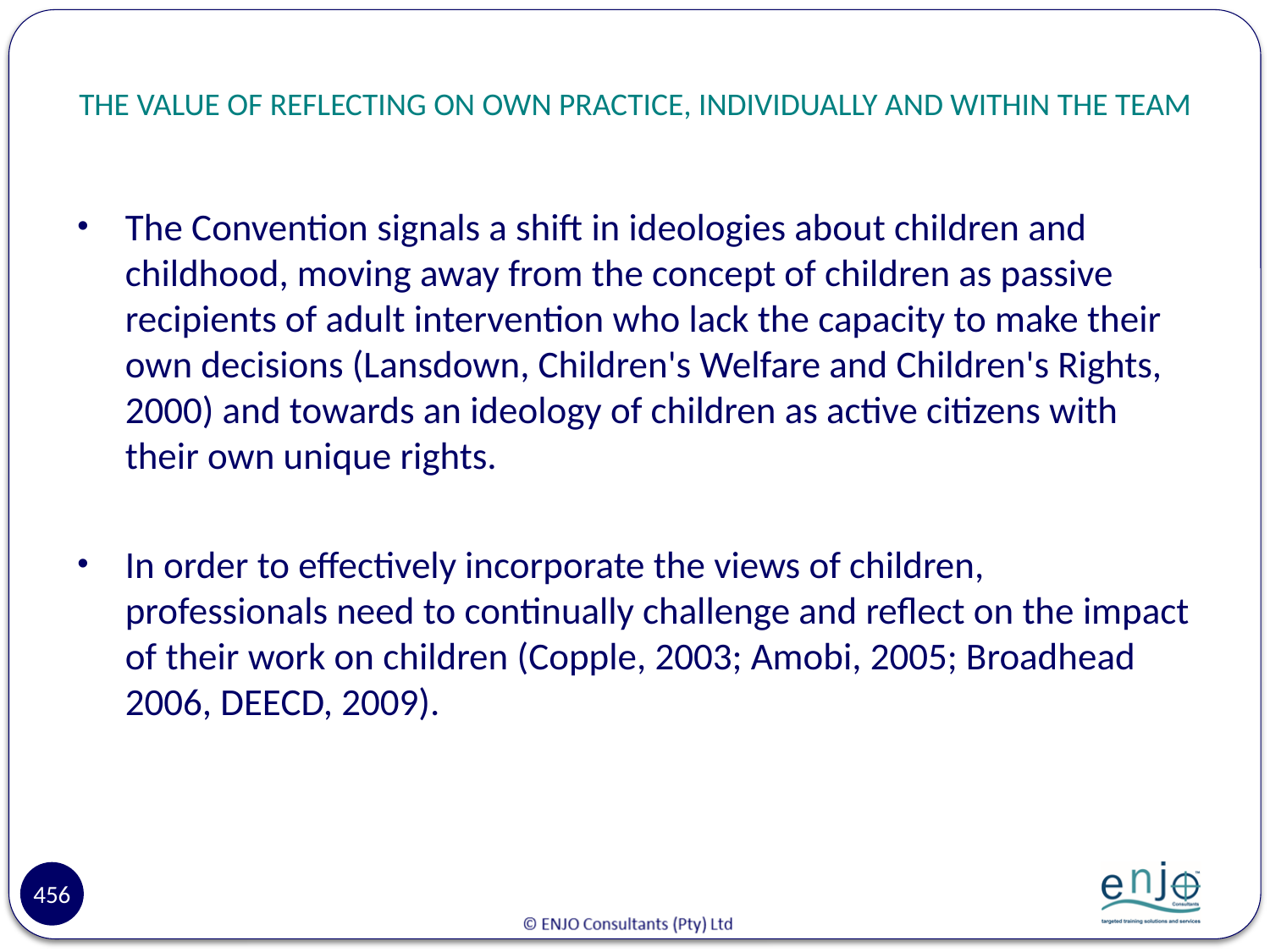

# THE VALUE OF REFLECTING ON OWN PRACTICE, INDIVIDUALLY AND WITHIN THE TEAM
The Convention signals a shift in ideologies about children and childhood, moving away from the concept of children as passive recipients of adult intervention who lack the capacity to make their own decisions (Lansdown, Children's Welfare and Children's Rights, 2000) and towards an ideology of children as active citizens with their own unique rights.

In order to effectively incorporate the views of children, professionals need to continually challenge and reflect on the impact of their work on children (Copple, 2003; Amobi, 2005; Broadhead 2006, DEECD, 2009).

456